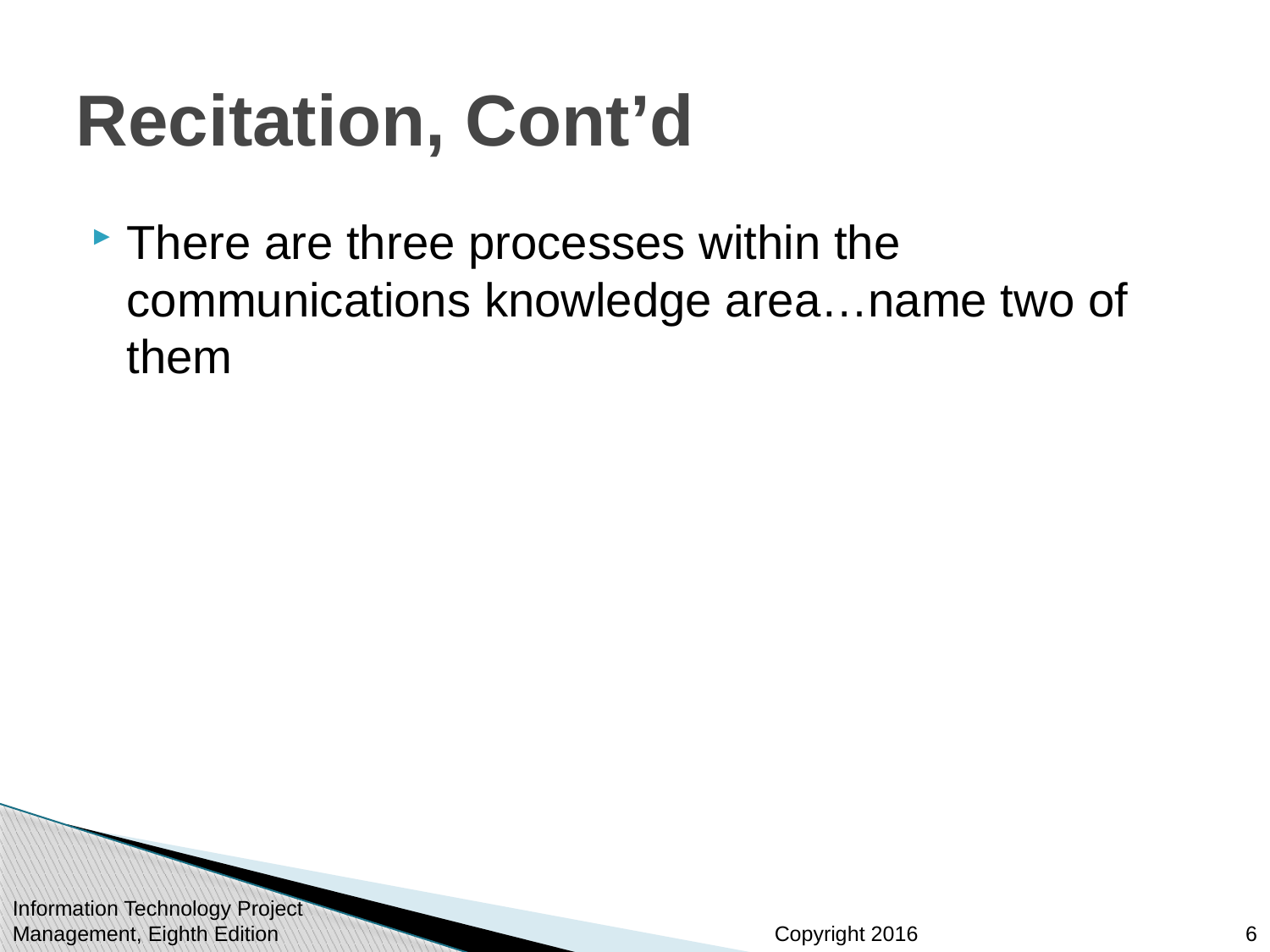

# Recitation, Cont’d
There are three processes within the communications knowledge area…name two of them
Information Technology Project Management, Eighth Edition
6